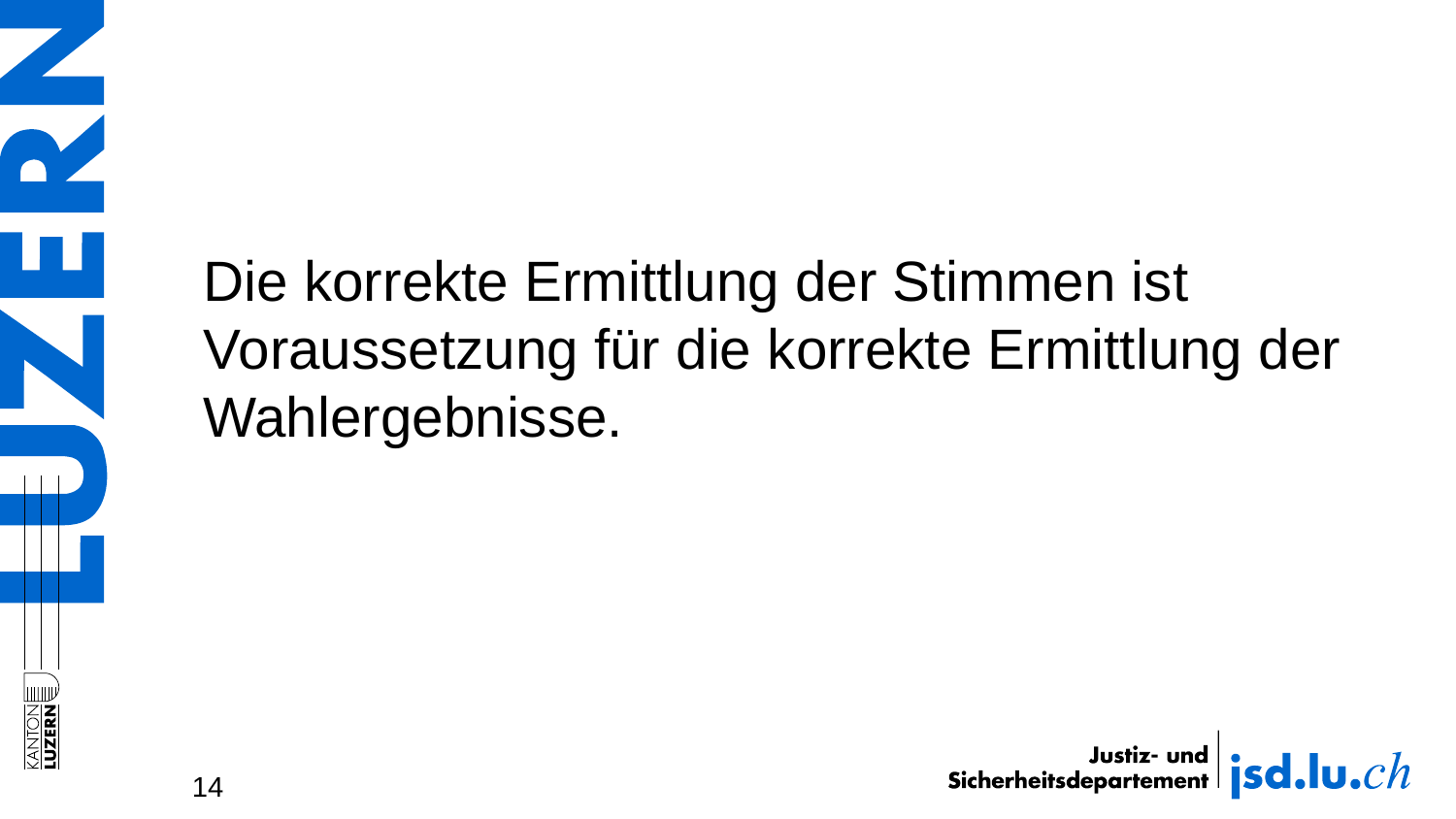

Die korrekte Ermittlung der Stimmen ist Voraussetzung für die korrekte Ermittlung der Wahlergebnisse.
14